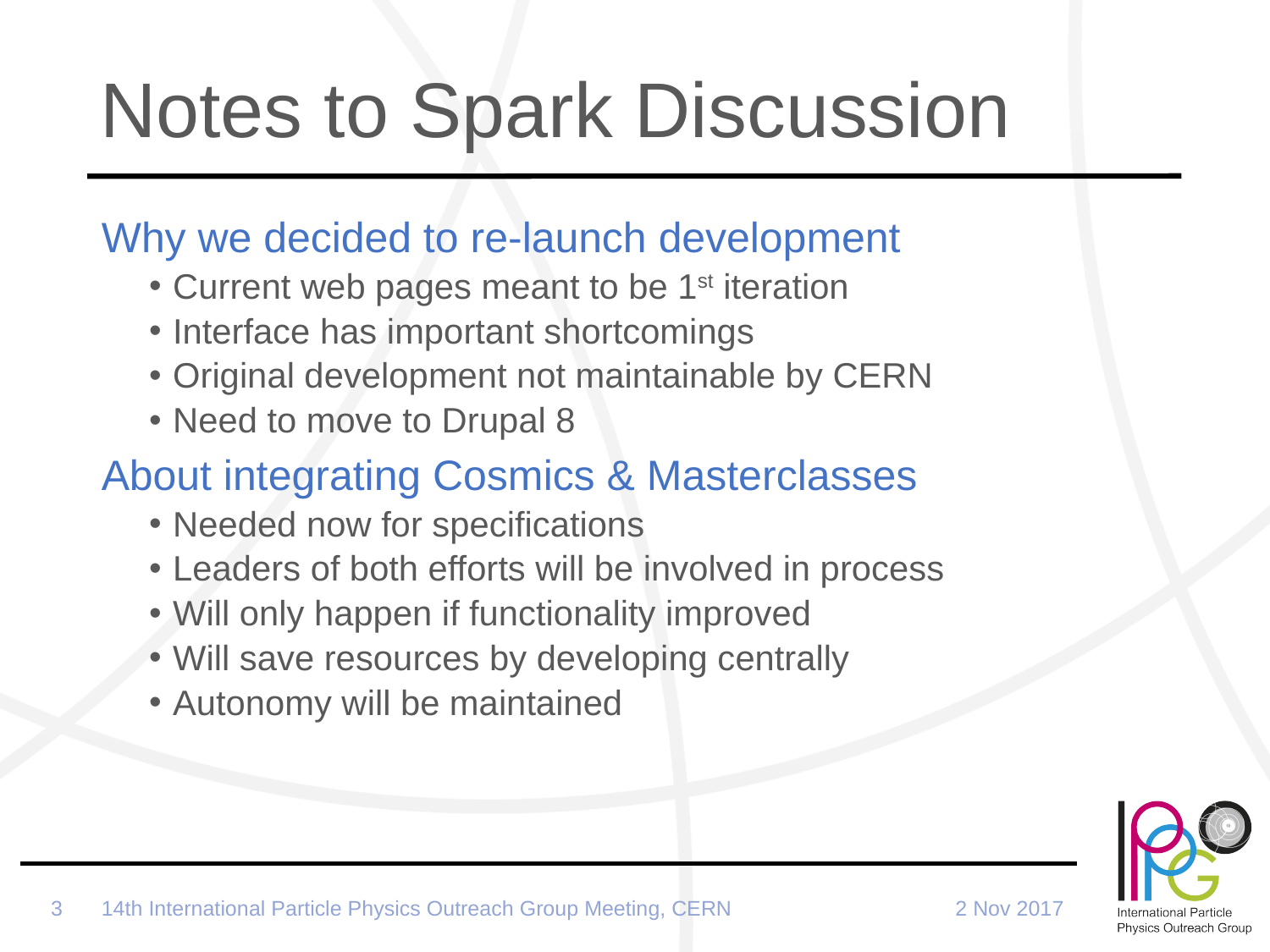

# Notes to Spark Discussion
Why we decided to re-launch development
Current web pages meant to be 1st iteration
Interface has important shortcomings
Original development not maintainable by CERN
Need to move to Drupal 8
About integrating Cosmics & Masterclasses
Needed now for specifications
Leaders of both efforts will be involved in process
Will only happen if functionality improved
Will save resources by developing centrally
Autonomy will be maintained
14th International Particle Physics Outreach Group Meeting, CERN
2 Nov 2017
3